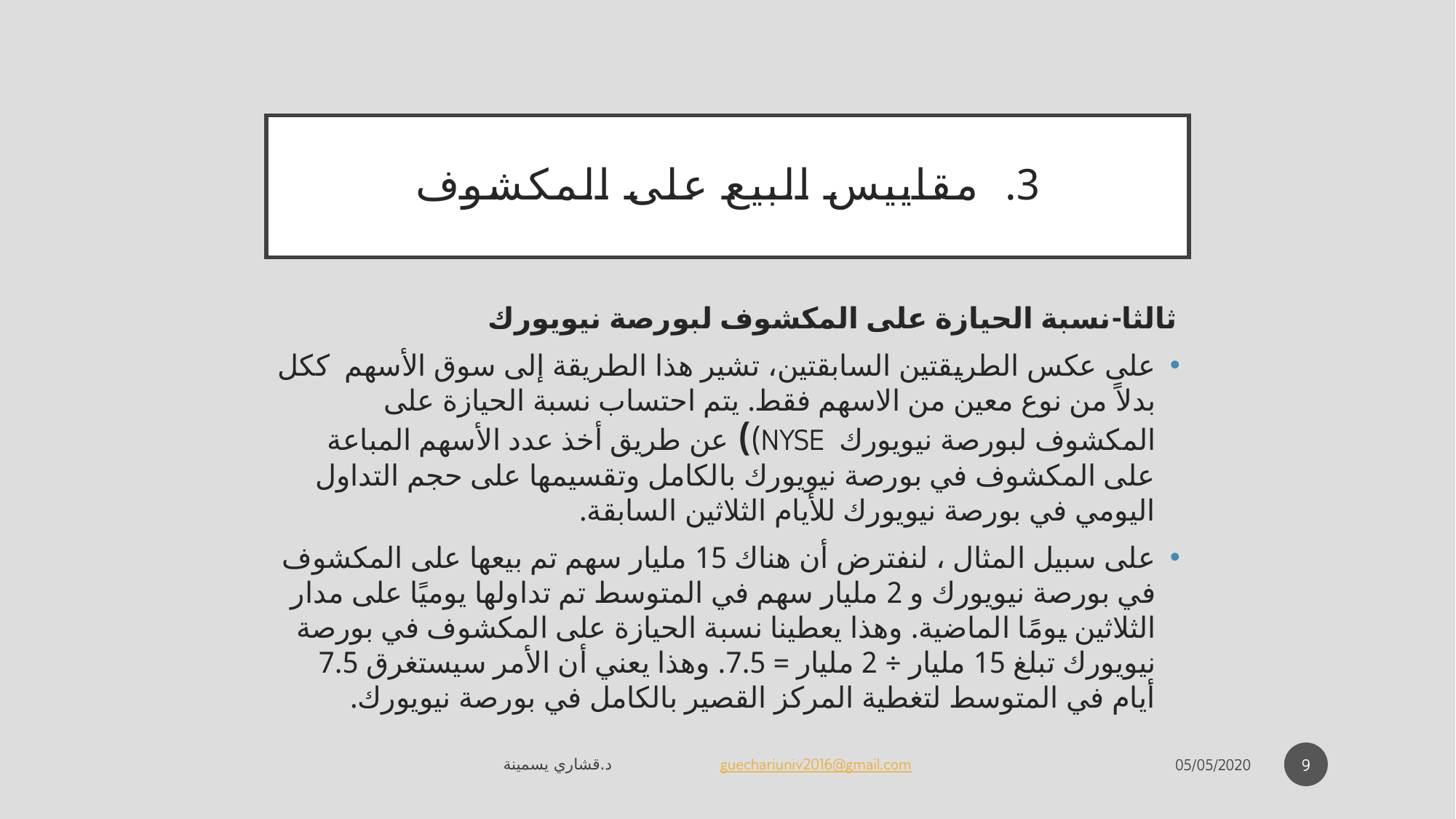

# مقاييس البيع على المكشوف
ثالثا-نسبة الحيازة على المكشوف لبورصة نيويورك
على عكس الطريقتين السابقتين، تشير هذا الطريقة إلى سوق الأسهم  ككل بدلاً من نوع معين من الاسهم فقط. يتم احتساب نسبة الحيازة على المكشوف لبورصة نيويورك  NYSE)) عن طريق أخذ عدد الأسهم المباعة على المكشوف في بورصة نيويورك بالكامل وتقسيمها على حجم التداول اليومي في بورصة نيويورك للأيام الثلاثين السابقة.
على سبيل المثال ، لنفترض أن هناك 15 مليار سهم تم بيعها على المكشوف في بورصة نيويورك و 2 مليار سهم في المتوسط تم تداولها يوميًا على مدار الثلاثين يومًا الماضية. وهذا يعطينا نسبة الحيازة على المكشوف في بورصة نيويورك تبلغ 15 مليار ÷ 2 مليار = 7.5. وهذا يعني أن الأمر سيستغرق 7.5 أيام في المتوسط لتغطية المركز القصير بالكامل في بورصة نيويورك.
9
                                              د.قشاري يسمينة                      guechariuniv2016@gmail.com
05/05/2020